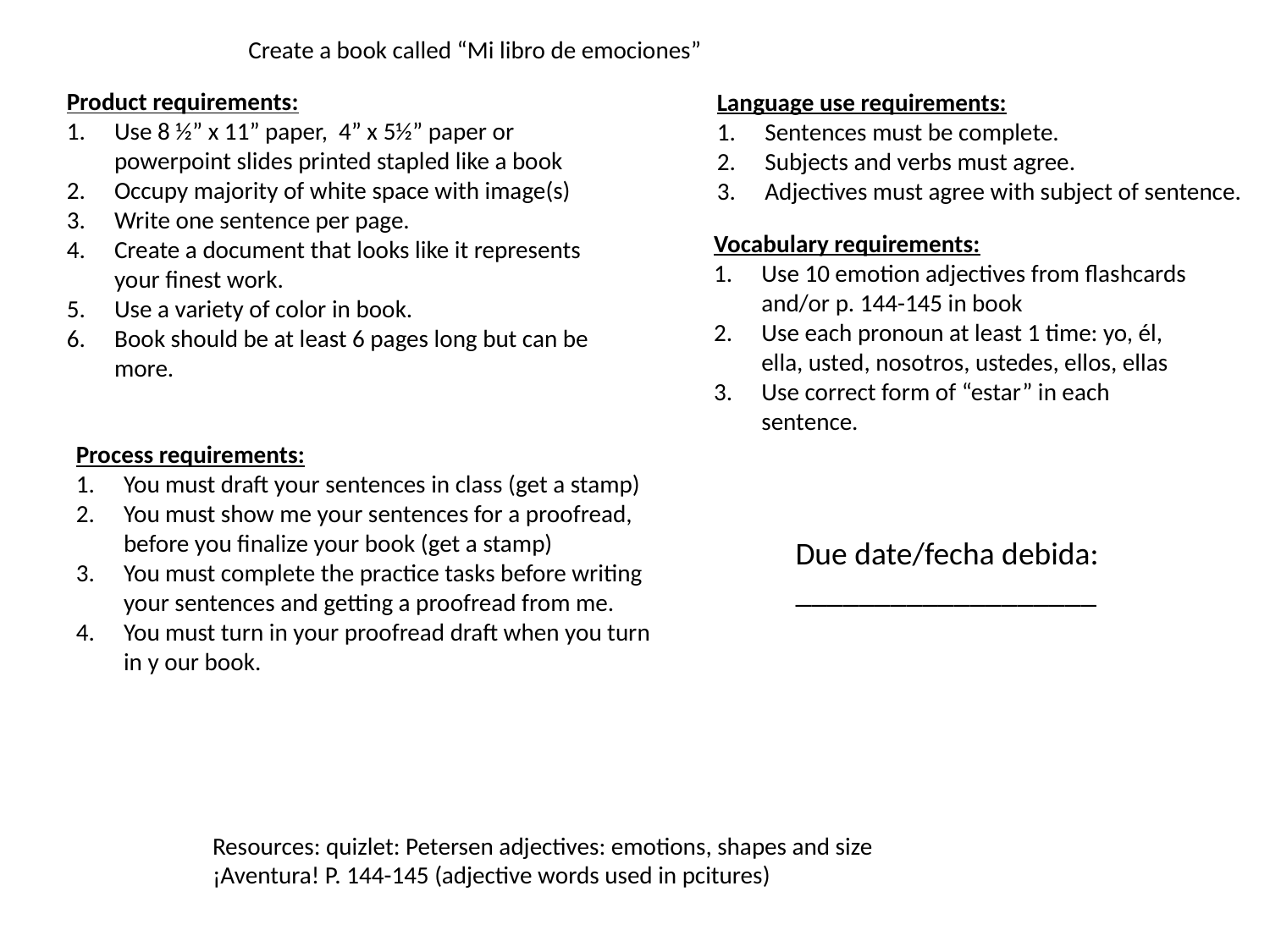

Create a book called “Mi libro de emociones”
Product requirements:
Use 8 ½” x 11” paper,  4” x 5½” paper or powerpoint slides printed stapled like a book
Occupy majority of white space with image(s)
Write one sentence per page.
Create a document that looks like it represents your finest work.
Use a variety of color in book.
Book should be at least 6 pages long but can be more.
Language use requirements:
Sentences must be complete.
Subjects and verbs must agree.
Adjectives must agree with subject of sentence.

Vocabulary requirements:
Use 10 emotion adjectives from flashcards and/or p. 144-145 in book
Use each pronoun at least 1 time: yo, él, ella, usted, nosotros, ustedes, ellos, ellas
Use correct form of “estar” in each sentence.

Process requirements:
You must draft your sentences in class (get a stamp)
You must show me your sentences for a proofread, before you finalize your book (get a stamp)
You must complete the practice tasks before writing your sentences and getting a proofread from me.
You must turn in your proofread draft when you turn in y our book.
Due date/fecha debida:
___________________
Resources: quizlet: Petersen adjectives: emotions, shapes and size
¡Aventura! P. 144-145 (adjective words used in pcitures)